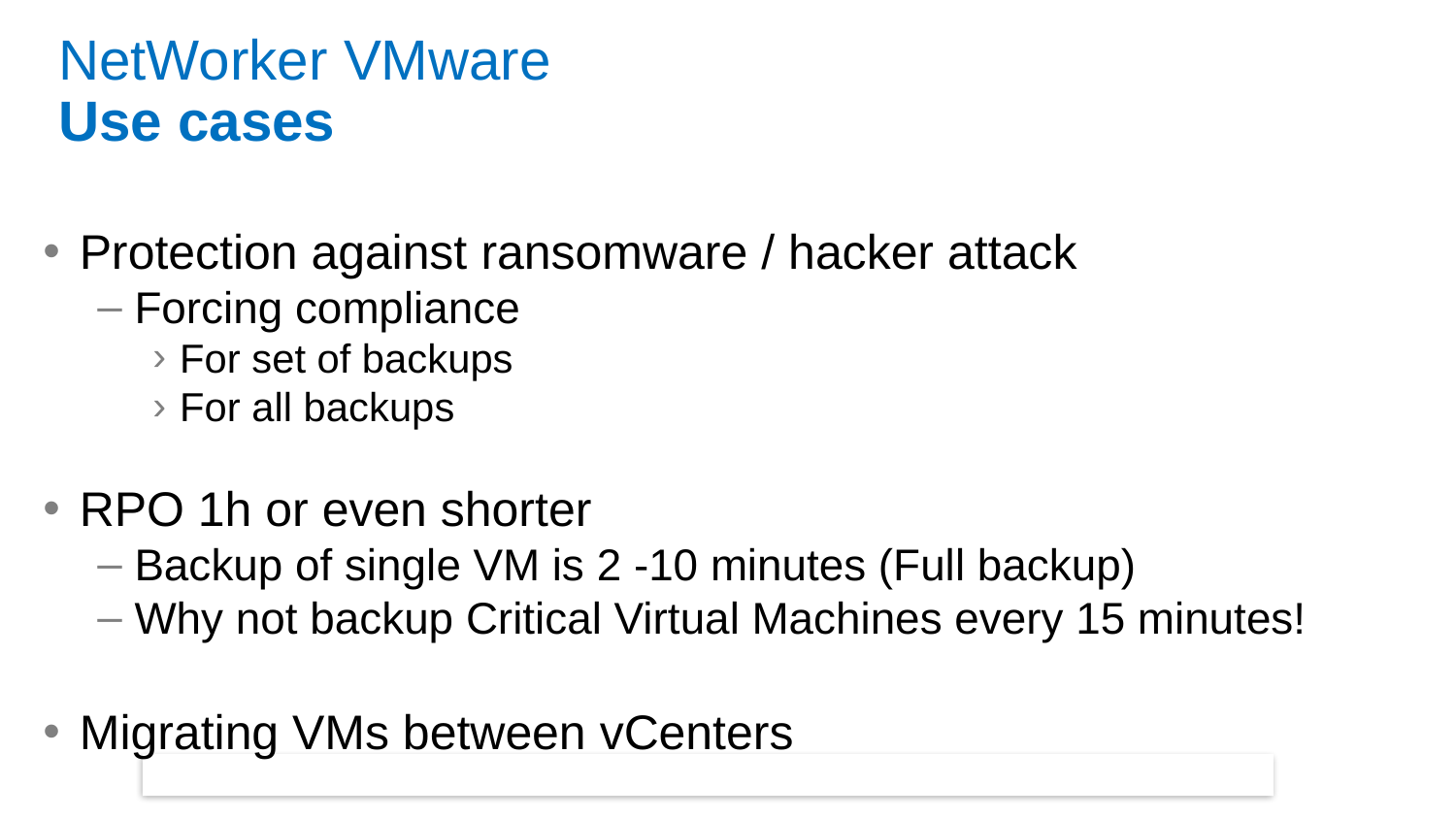

# NetWorker VMware Use cases
Protection against ransomware / hacker attack
Forcing compliance
For set of backups
For all backups

RPO 1h or even shorter
Backup of single VM is 2 -10 minutes (Full backup)
Why not backup Critical Virtual Machines every 15 minutes!

Migrating VMs between vCenters